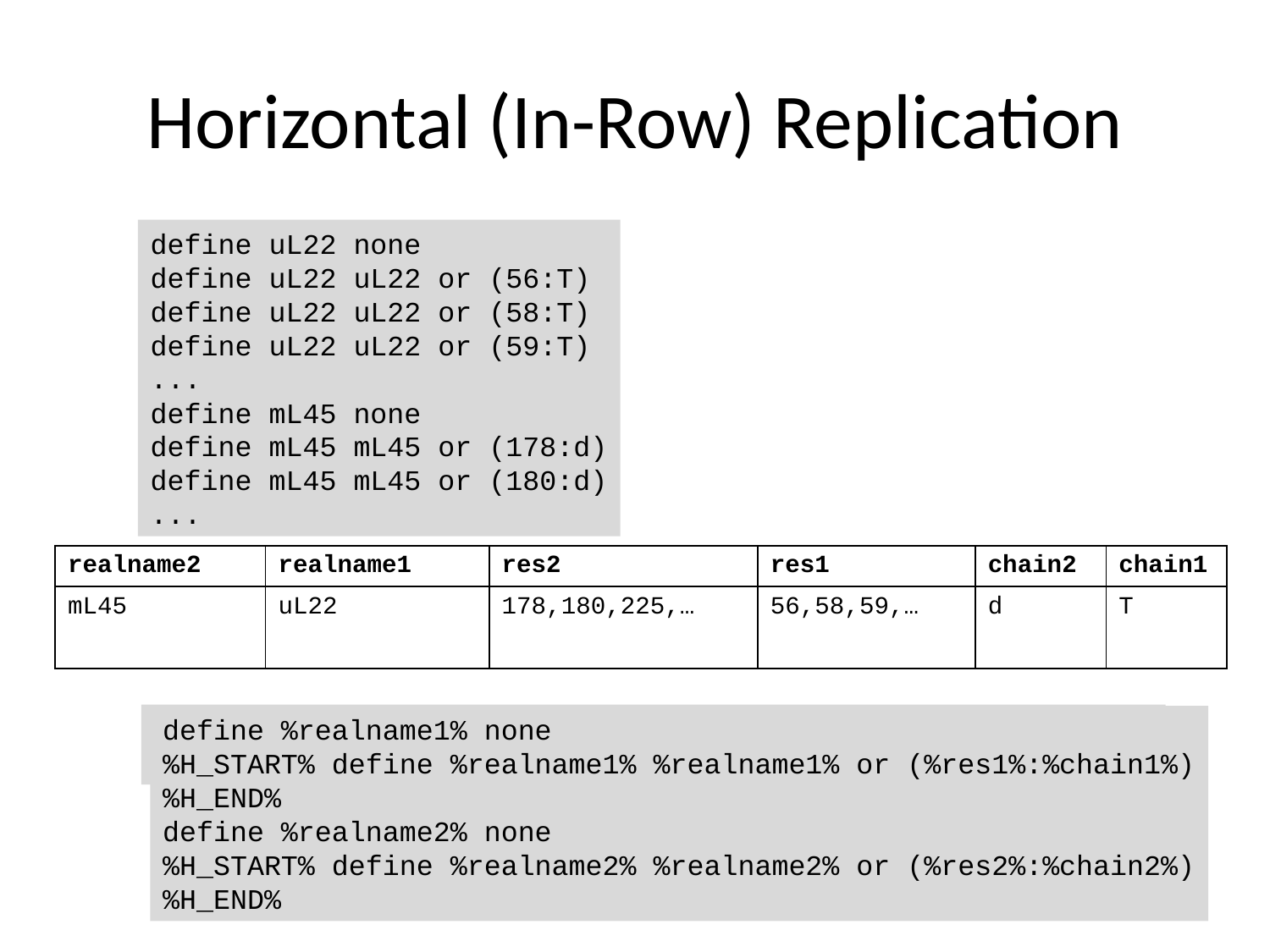

# Horizontal (In-Row) Replication
define uL22 none
define uL22 uL22 or (56:T)
define uL22 uL22 or (58:T)
define uL22 uL22 or (59:T)
...
define mL45 none
define mL45 mL45 or (178:d)
define mL45 mL45 or (180:d)
...
| realname2 | realname1 | res2 | res1 | chain2 | chain1 |
| --- | --- | --- | --- | --- | --- |
| mL45 | uL22 | 178,180,225,… | 56,58,59,… | d | T |
define uL22         ( %H_START% %res1%:%chain1% or %H_END%)
define mL45         ( %H_START% %res2%:%chain2% or %H_END%)
define %realname1% none
%H_START% define %realname1% %realname1% or (%res1%:%chain1%)
%H_END%
define %realname2% none
%H_START% define %realname2% %realname2% or (%res2%:%chain2%)
%H_END%